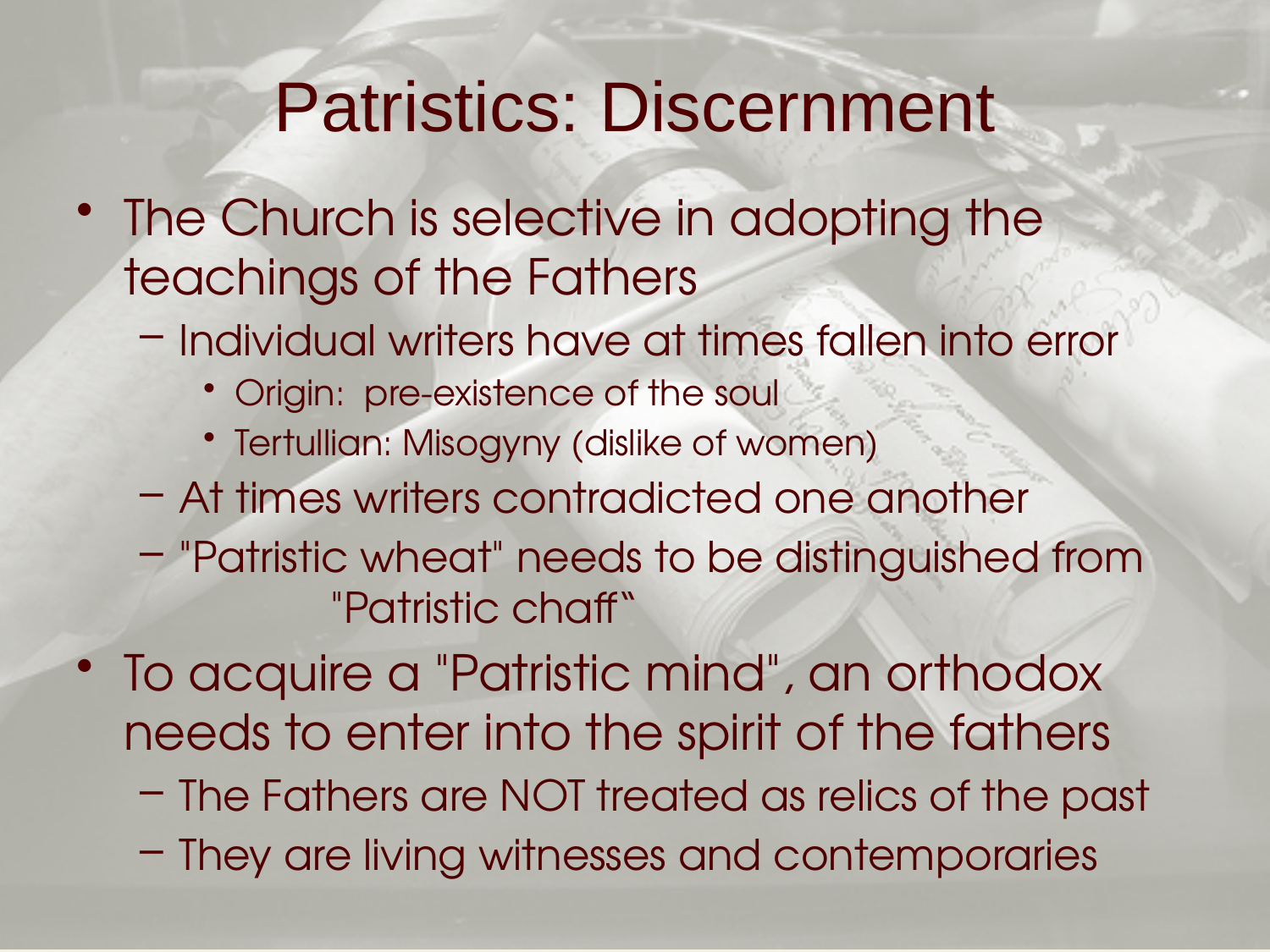

# Patristics: Discernment
The Church is selective in adopting the teachings of the Fathers
Individual writers have at times fallen into error
Origin:  pre-existence of the soul
Tertullian: Misogyny (dislike of women)
At times writers contradicted one another
"Patristic wheat" needs to be distinguished from                  "Patristic chaff“
To acquire a "Patristic mind", an orthodox needs to enter into the spirit of the fathers
The Fathers are NOT treated as relics of the past
They are living witnesses and contemporaries